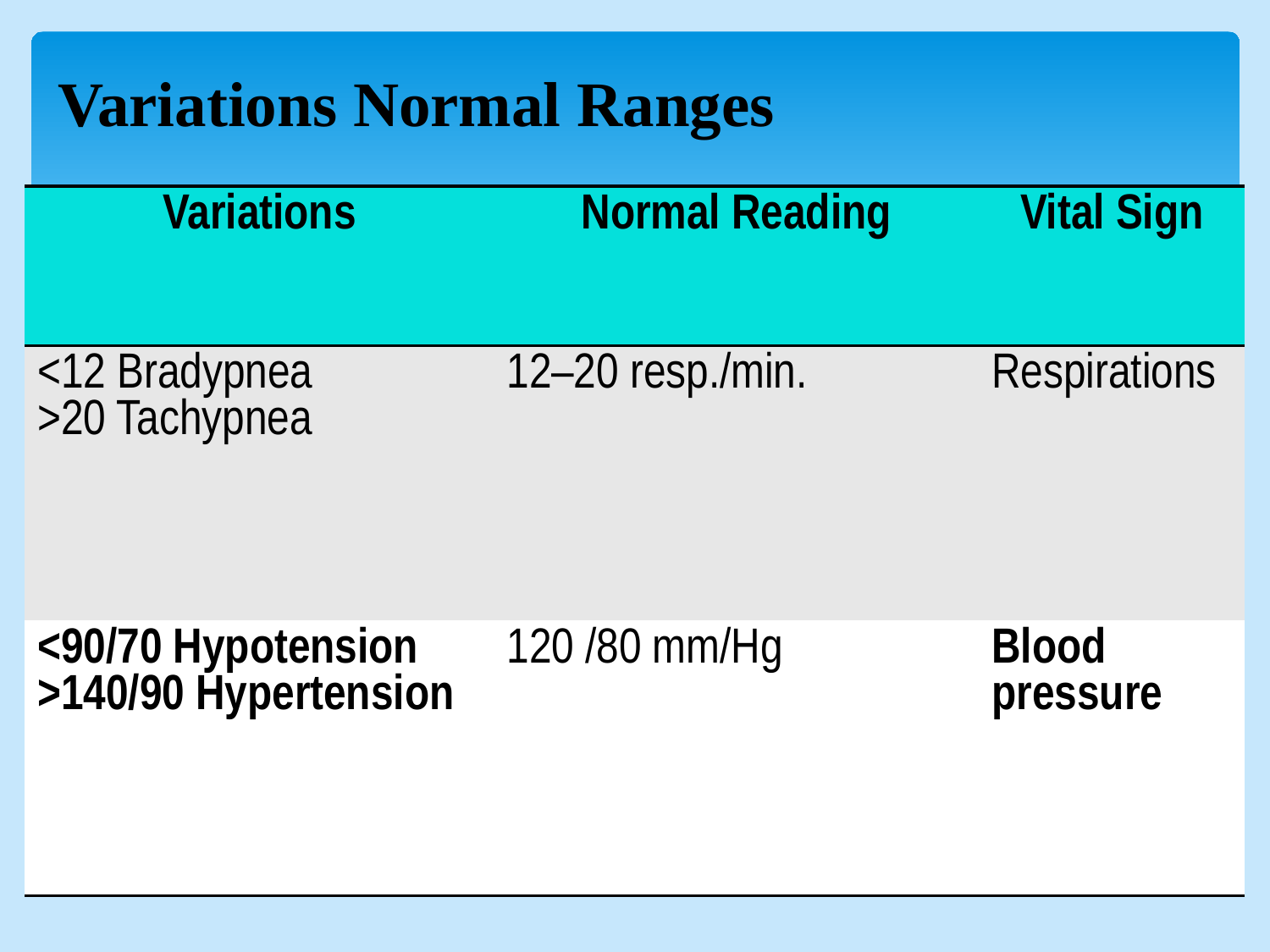

# Variations Normal Ranges
| Variations | Normal Reading | Vital Sign |
| --- | --- | --- |
| <12 Bradypnea >20 Tachypnea | 12–20 resp./min. | Respirations |
| <90/70 Hypotension >140/90 Hypertension | 120 /80 mm/Hg | Blood pressure |